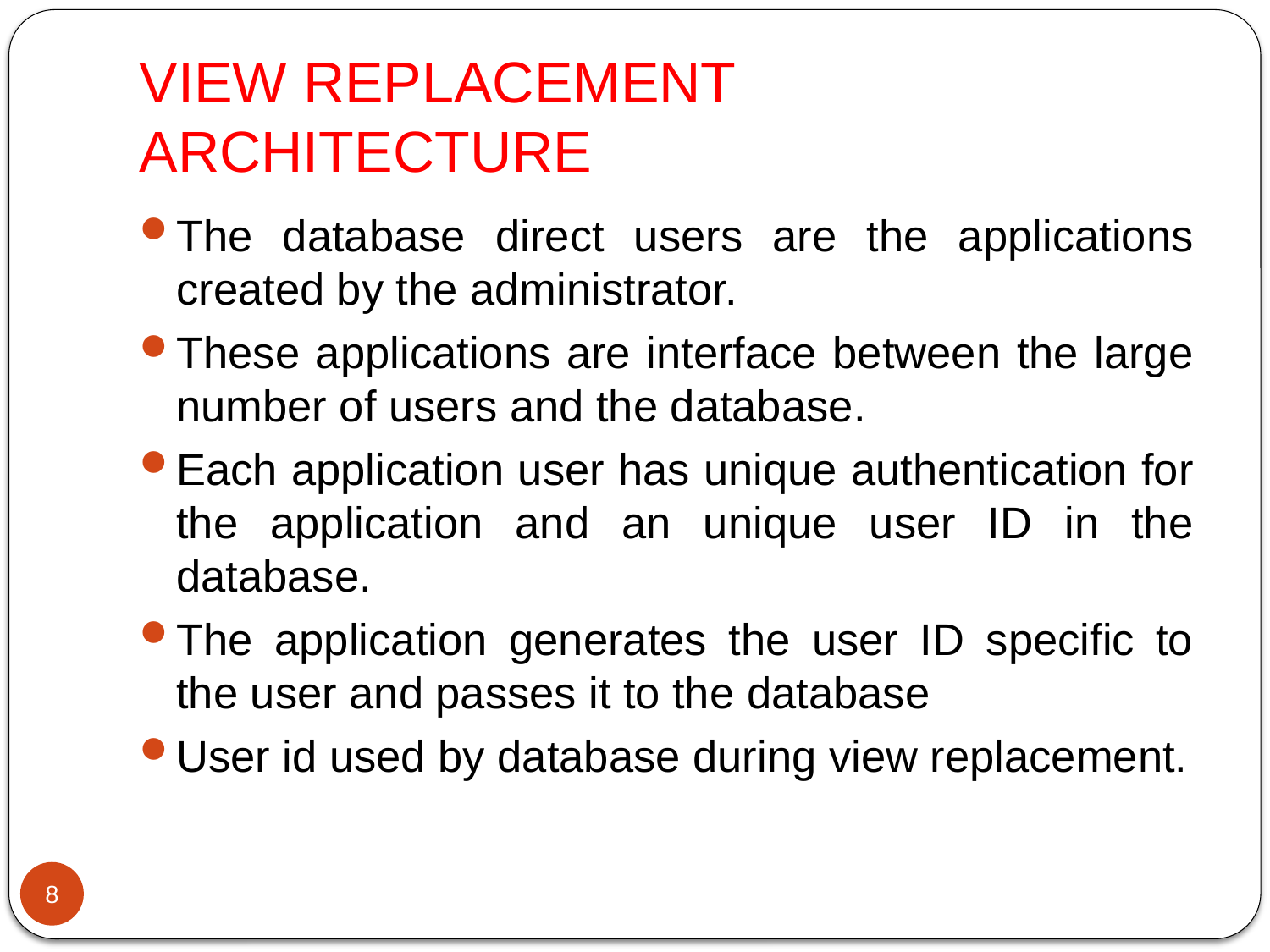

# VIEW REPLACEMENT ARCHITECTURE
The database direct users are the applications created by the administrator.
These applications are interface between the large number of users and the database.
Each application user has unique authentication for the application and an unique user ID in the database.
The application generates the user ID specific to the user and passes it to the database
User id used by database during view replacement.
8